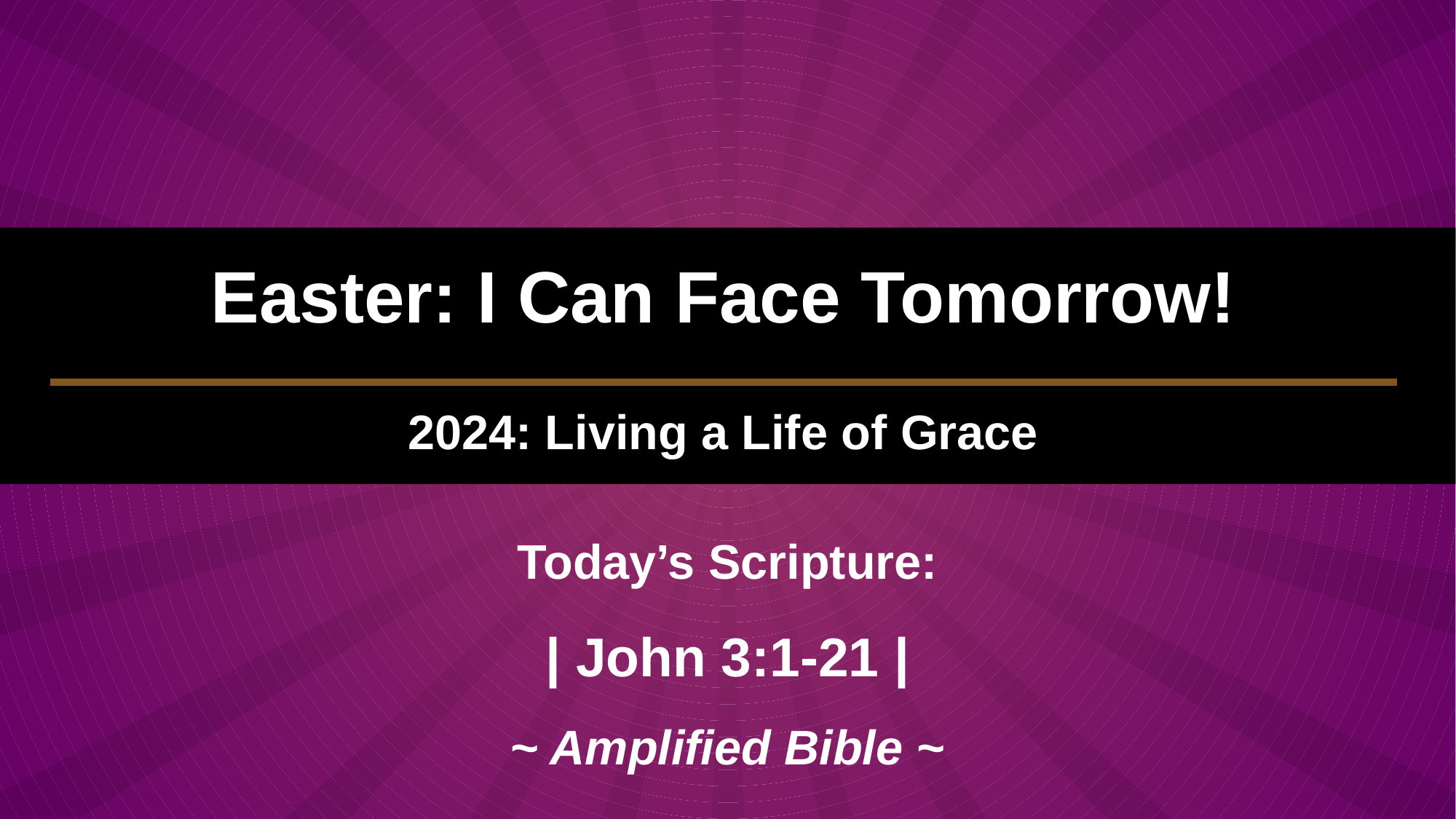

Easter: I Can Face Tomorrow!

2024: Living a Life of Grace
Today’s Scripture:
| John 3:1-21 |
~ Amplified Bible ~